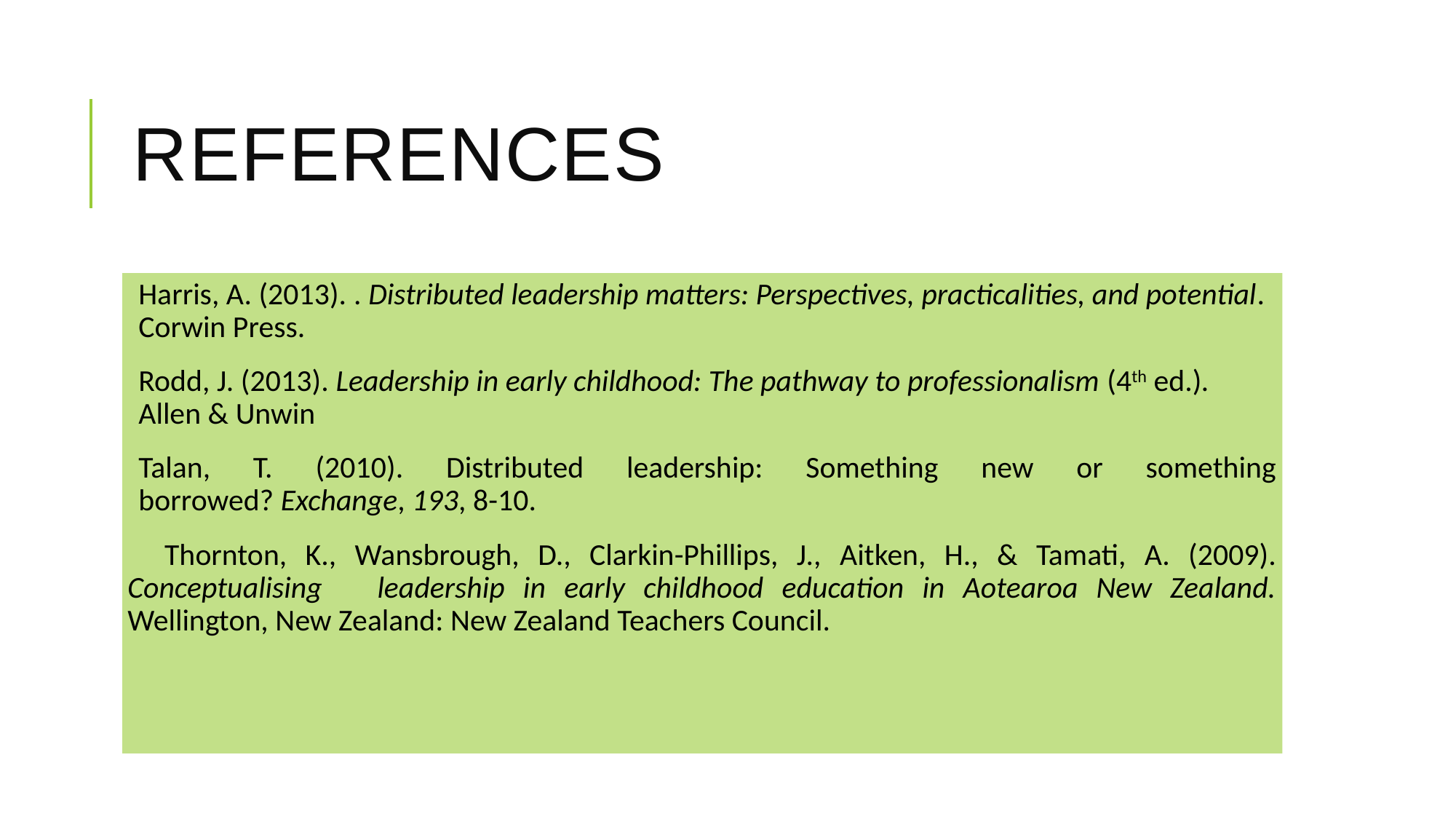

# references
Harris, A. (2013). . Distributed leadership matters: Perspectives, practicalities, and potential. Corwin Press.
Rodd, J. (2013). Leadership in early childhood: The pathway to professionalism (4th ed.). Allen & Unwin
Talan, T. (2010). Distributed leadership: Something new or something borrowed? Exchange, 193, 8-10.
  Thornton, K., Wansbrough, D., Clarkin-Phillips, J., Aitken, H., & Tamati, A. (2009). Conceptualising   leadership in early childhood education in Aotearoa New Zealand. Wellington, New Zealand: New Zealand Teachers Council.